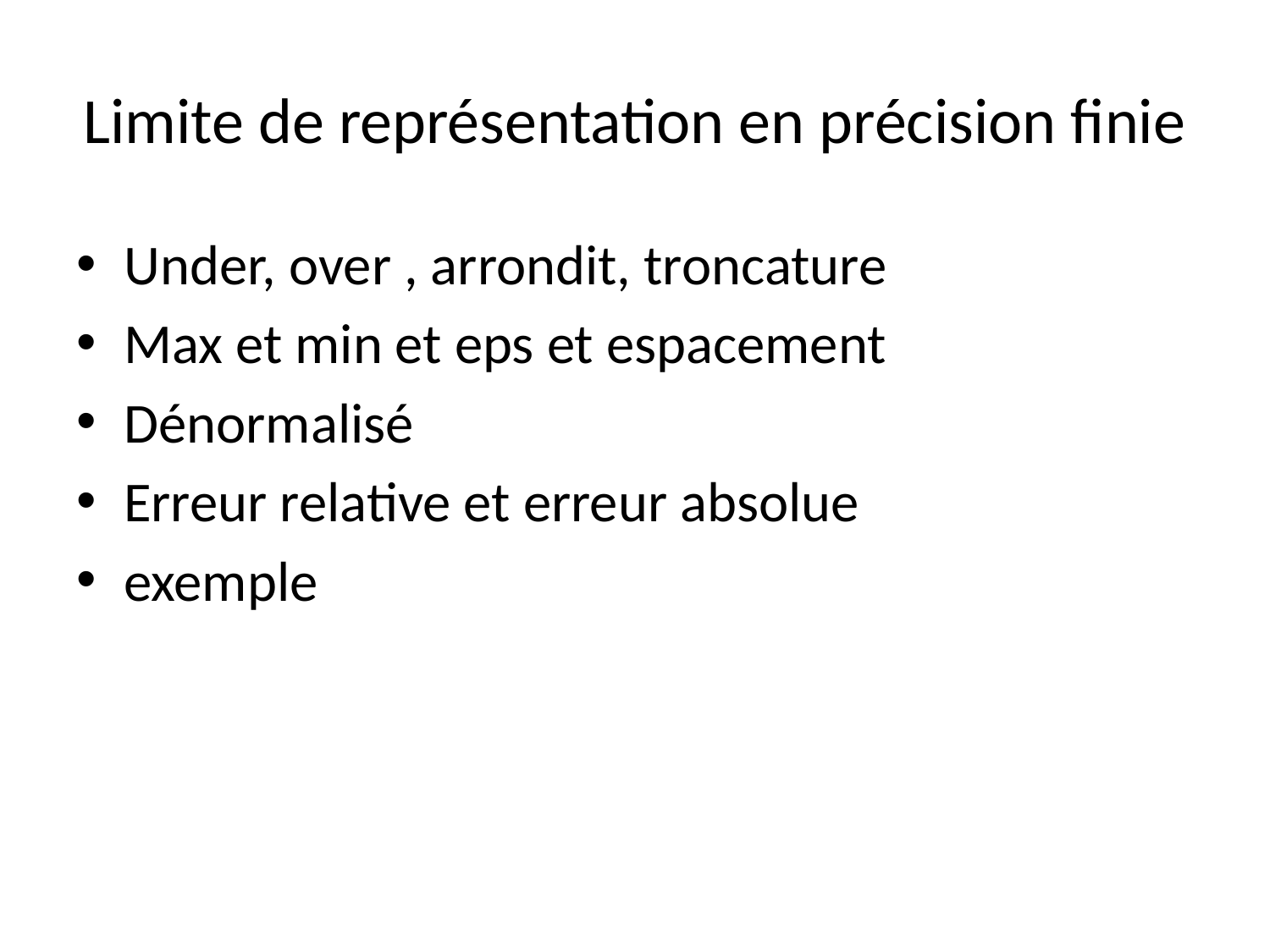

# Limite de représentation en précision finie
Under, over , arrondit, troncature
Max et min et eps et espacement
Dénormalisé
Erreur relative et erreur absolue
exemple